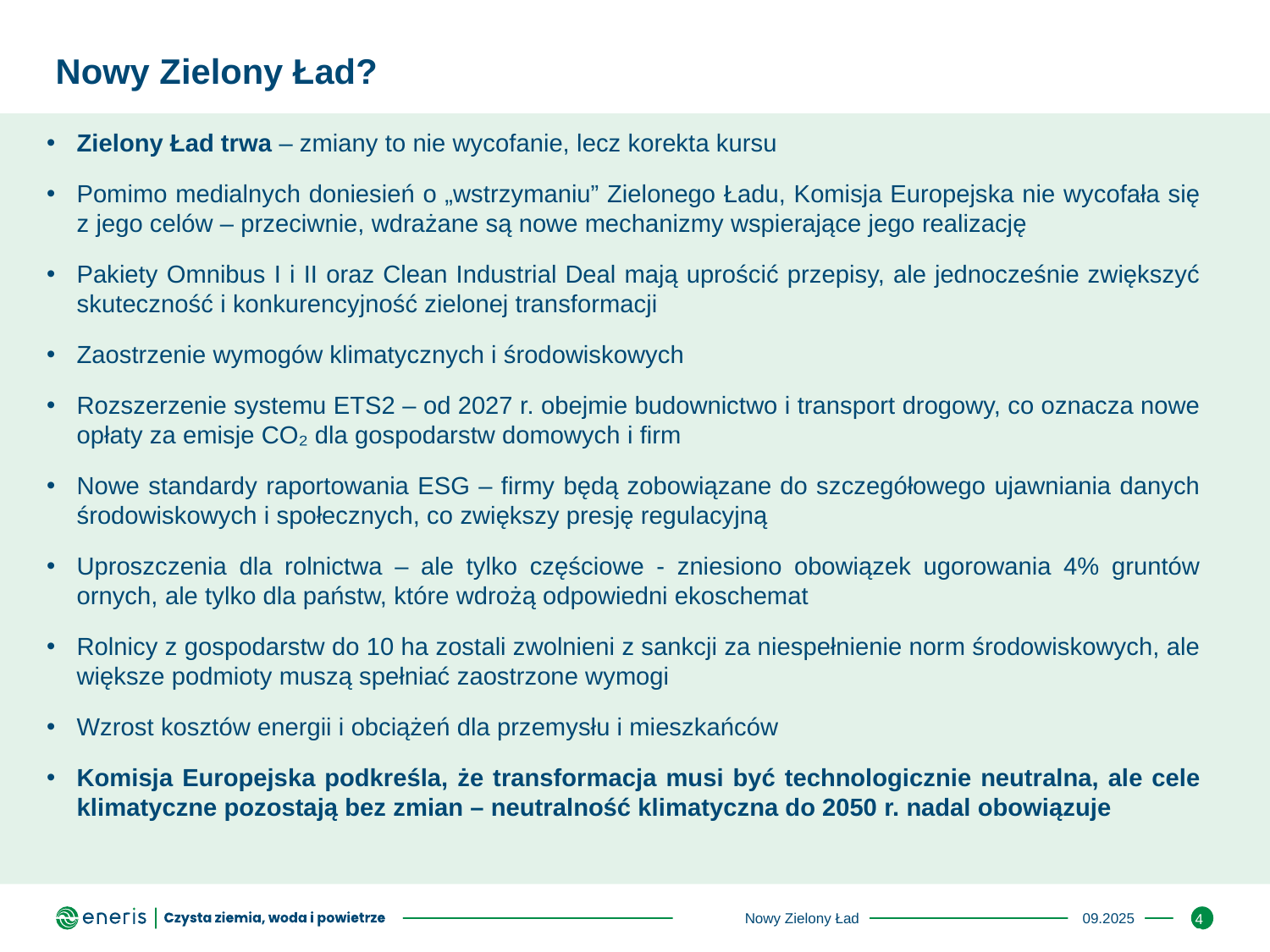

# Nowy Zielony Ład?
Zielony Ład trwa – zmiany to nie wycofanie, lecz korekta kursu
Pomimo medialnych doniesień o „wstrzymaniu” Zielonego Ładu, Komisja Europejska nie wycofała się z jego celów – przeciwnie, wdrażane są nowe mechanizmy wspierające jego realizację
Pakiety Omnibus I i II oraz Clean Industrial Deal mają uprościć przepisy, ale jednocześnie zwiększyć skuteczność i konkurencyjność zielonej transformacji
Zaostrzenie wymogów klimatycznych i środowiskowych
Rozszerzenie systemu ETS2 – od 2027 r. obejmie budownictwo i transport drogowy, co oznacza nowe opłaty za emisje CO₂ dla gospodarstw domowych i firm
Nowe standardy raportowania ESG – firmy będą zobowiązane do szczegółowego ujawniania danych środowiskowych i społecznych, co zwiększy presję regulacyjną
Uproszczenia dla rolnictwa – ale tylko częściowe - zniesiono obowiązek ugorowania 4% gruntów ornych, ale tylko dla państw, które wdrożą odpowiedni ekoschemat
Rolnicy z gospodarstw do 10 ha zostali zwolnieni z sankcji za niespełnienie norm środowiskowych, ale większe podmioty muszą spełniać zaostrzone wymogi
Wzrost kosztów energii i obciążeń dla przemysłu i mieszkańców
Komisja Europejska podkreśla, że transformacja musi być technologicznie neutralna, ale cele klimatyczne pozostają bez zmian – neutralność klimatyczna do 2050 r. nadal obowiązuje

42
Nowy Zielony Ład
09.2025